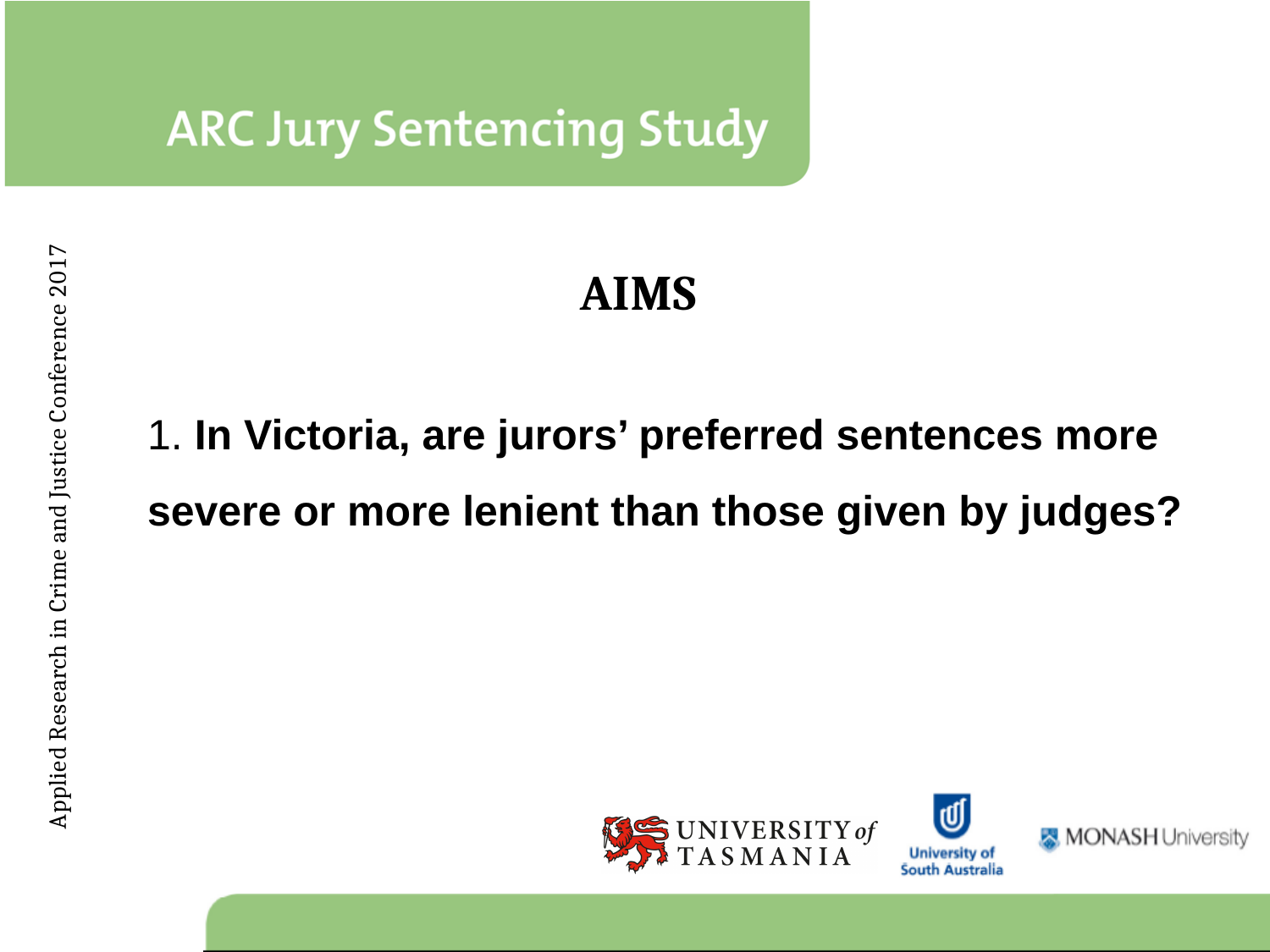

# AIMS

1. In Victoria, are jurors’ preferred sentences more severe or more lenient than those given by judges?

Applied Research in Crime and Justice Conference 2017